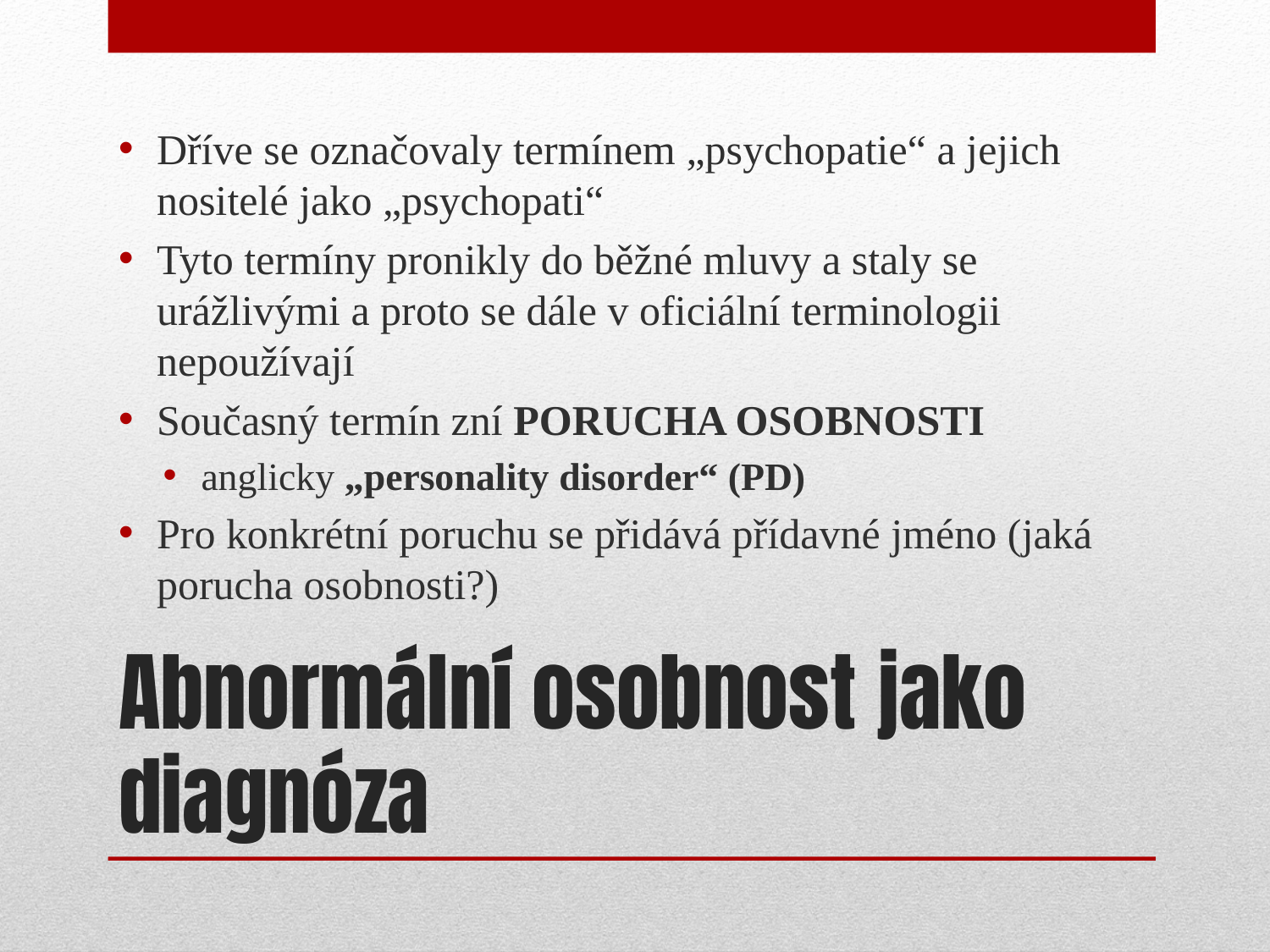

Dříve se označovaly termínem „psychopatie“ a jejich nositelé jako „psychopati“
Tyto termíny pronikly do běžné mluvy a staly se urážlivými a proto se dále v oficiální terminologii nepoužívají
Současný termín zní PORUCHA OSOBNOSTI
anglicky „personality disorder“ (PD)
Pro konkrétní poruchu se přidává přídavné jméno (jaká porucha osobnosti?)
# Abnormální osobnost jako diagnóza